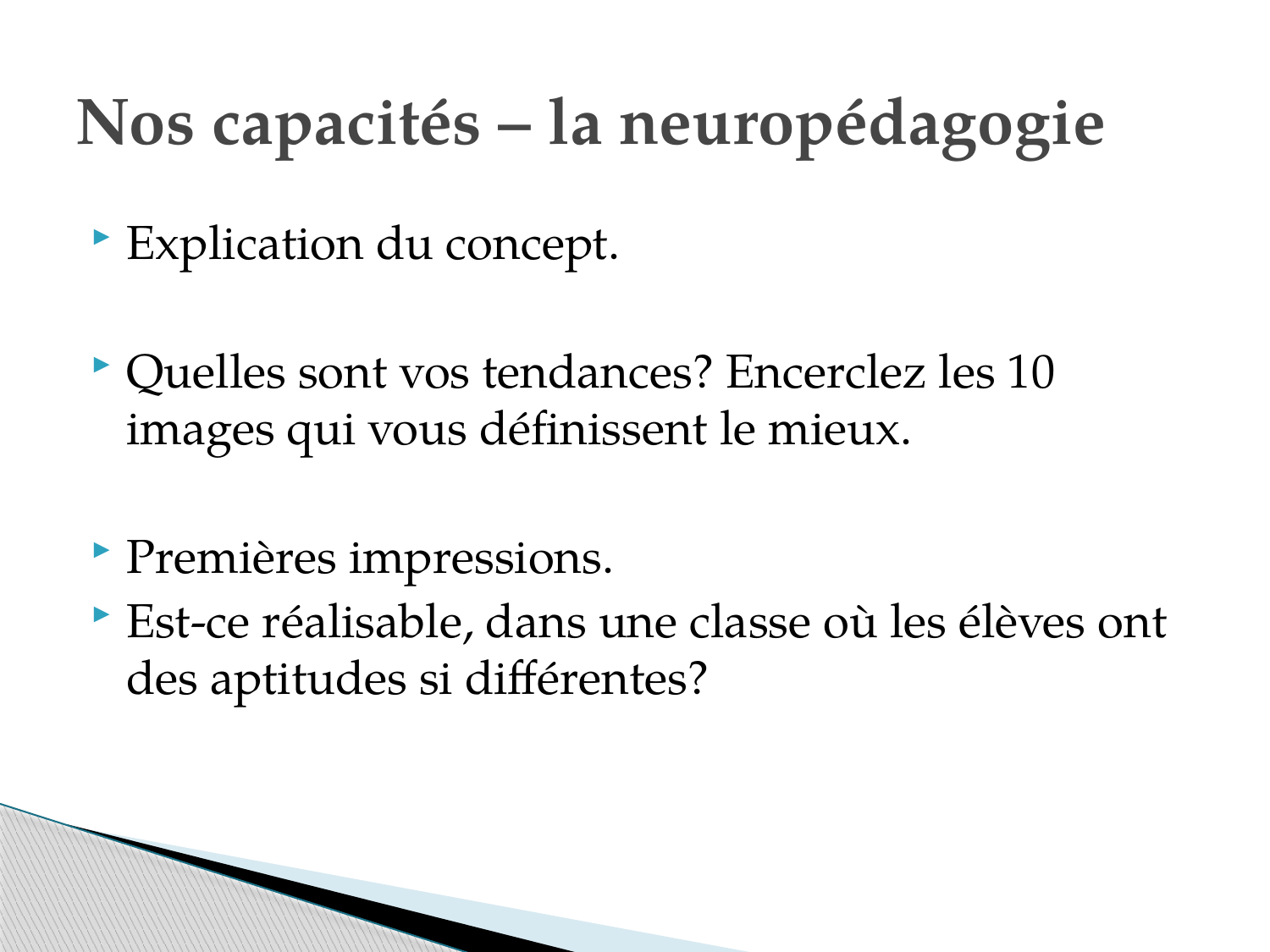

# Nos capacités – la neuropédagogie
Explication du concept.

Quelles sont vos tendances? Encerclez les 10 images qui vous définissent le mieux.

Premières impressions.
Est-ce réalisable, dans une classe où les élèves ont des aptitudes si différentes?